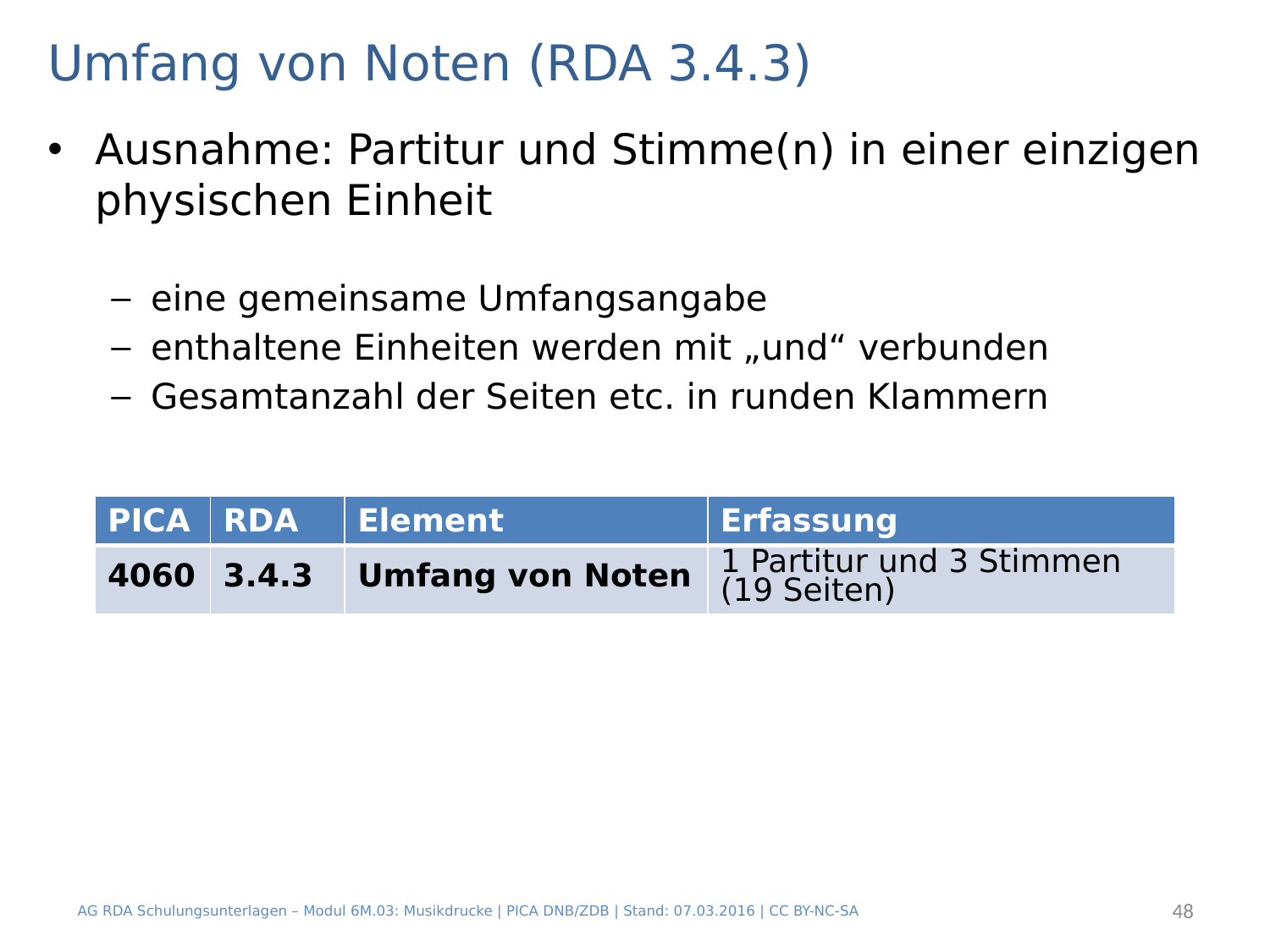

# Umfang von Noten (RDA 3.4.3)
Ausnahme: Partitur und Stimme(n) in einer einzigen physischen Einheit

eine gemeinsame Umfangsangabe
enthaltene Einheiten werden mit „und“ verbunden
Gesamtanzahl der Seiten etc. in runden Klammern

| PICA | RDA | Element | Erfassung |
| --- | --- | --- | --- |
| 4060 | 3.4.3 | Umfang von Noten | 1 Partitur und 3 Stimmen (19 Seiten) |
AG RDA Schulungsunterlagen – Modul 6M.03: Musikdrucke | PICA DNB/ZDB | Stand: 07.03.2016 | CC BY-NC-SA
48